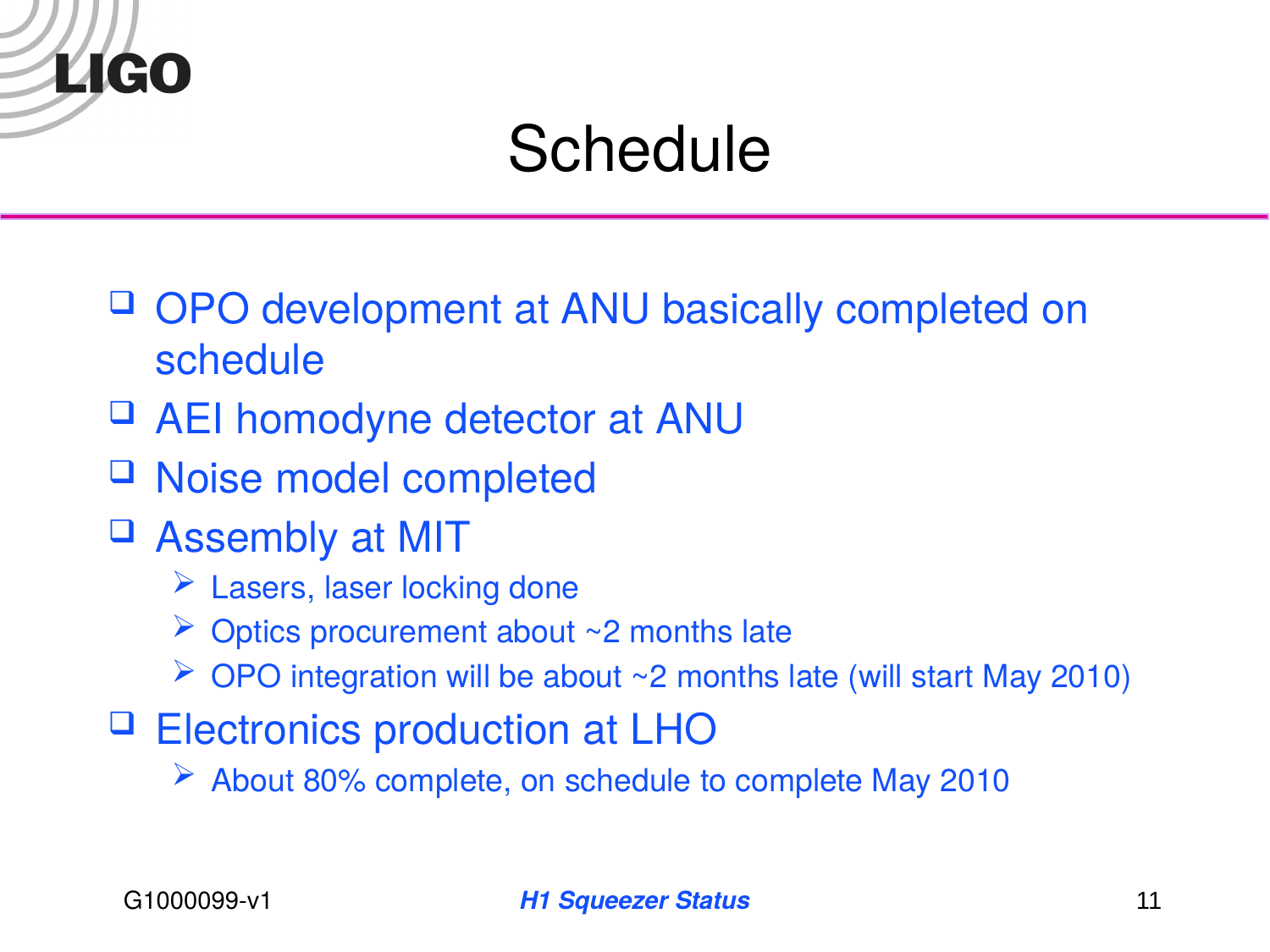

# Schedule
OPO development at ANU basically completed on schedule
AEI homodyne detector at ANU
Noise model completed
Assembly at MIT
Lasers, laser locking done
Optics procurement about ~2 months late
OPO integration will be about ~2 months late (will start May 2010)
Electronics production at LHO
About 80% complete, on schedule to complete May 2010
H1 Squeezer Status
11